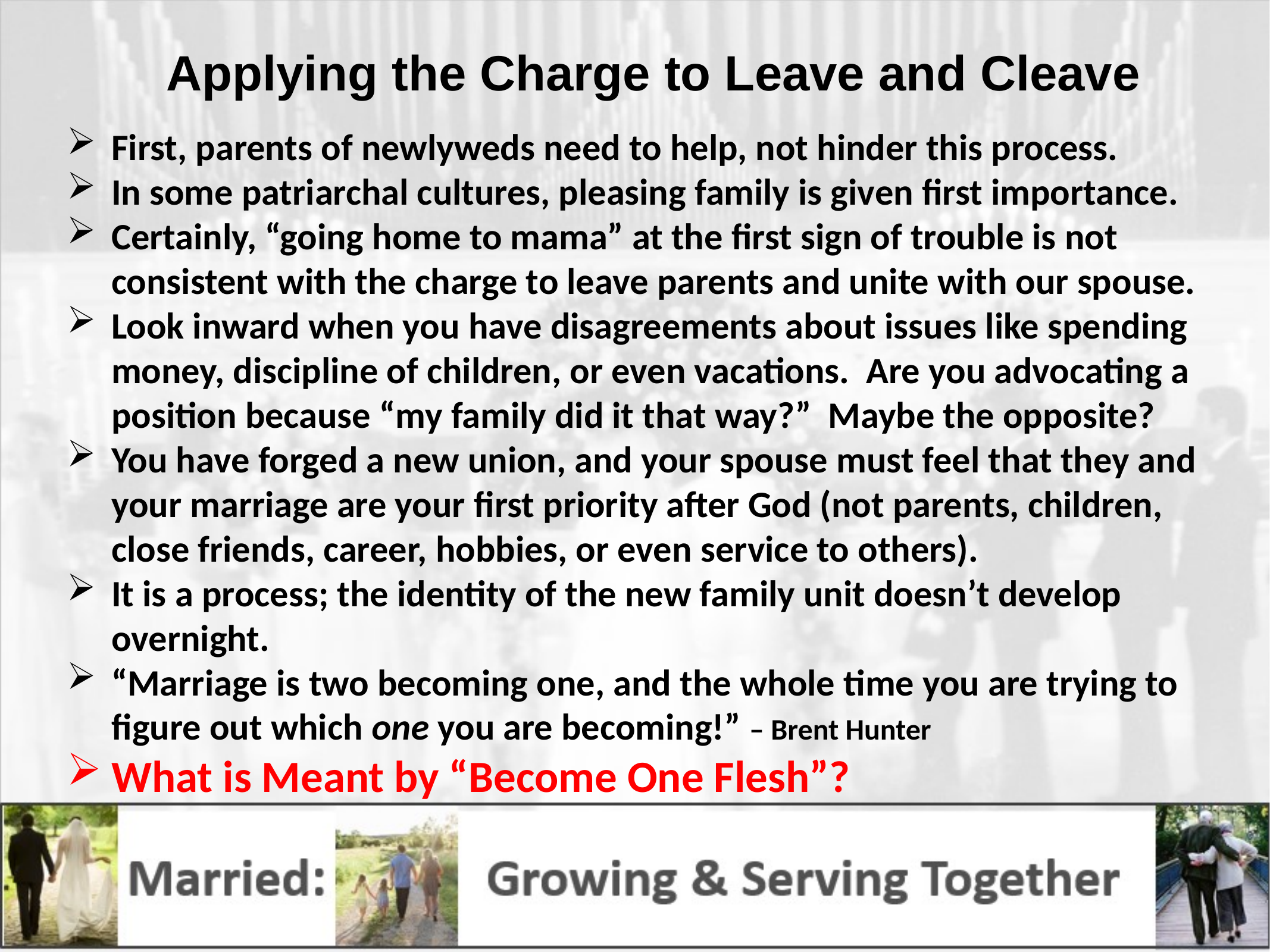

# Applying the Charge to Leave and Cleave
First, parents of newlyweds need to help, not hinder this process.
In some patriarchal cultures, pleasing family is given first importance.
Certainly, “going home to mama” at the first sign of trouble is not consistent with the charge to leave parents and unite with our spouse.
Look inward when you have disagreements about issues like spending money, discipline of children, or even vacations.  Are you advocating a position because “my family did it that way?”  Maybe the opposite?
You have forged a new union, and your spouse must feel that they and your marriage are your first priority after God (not parents, children, close friends, career, hobbies, or even service to others).
It is a process; the identity of the new family unit doesn’t develop overnight.
“Marriage is two becoming one, and the whole time you are trying to figure out which one you are becoming!” – Brent Hunter
What is Meant by “Become One Flesh”?